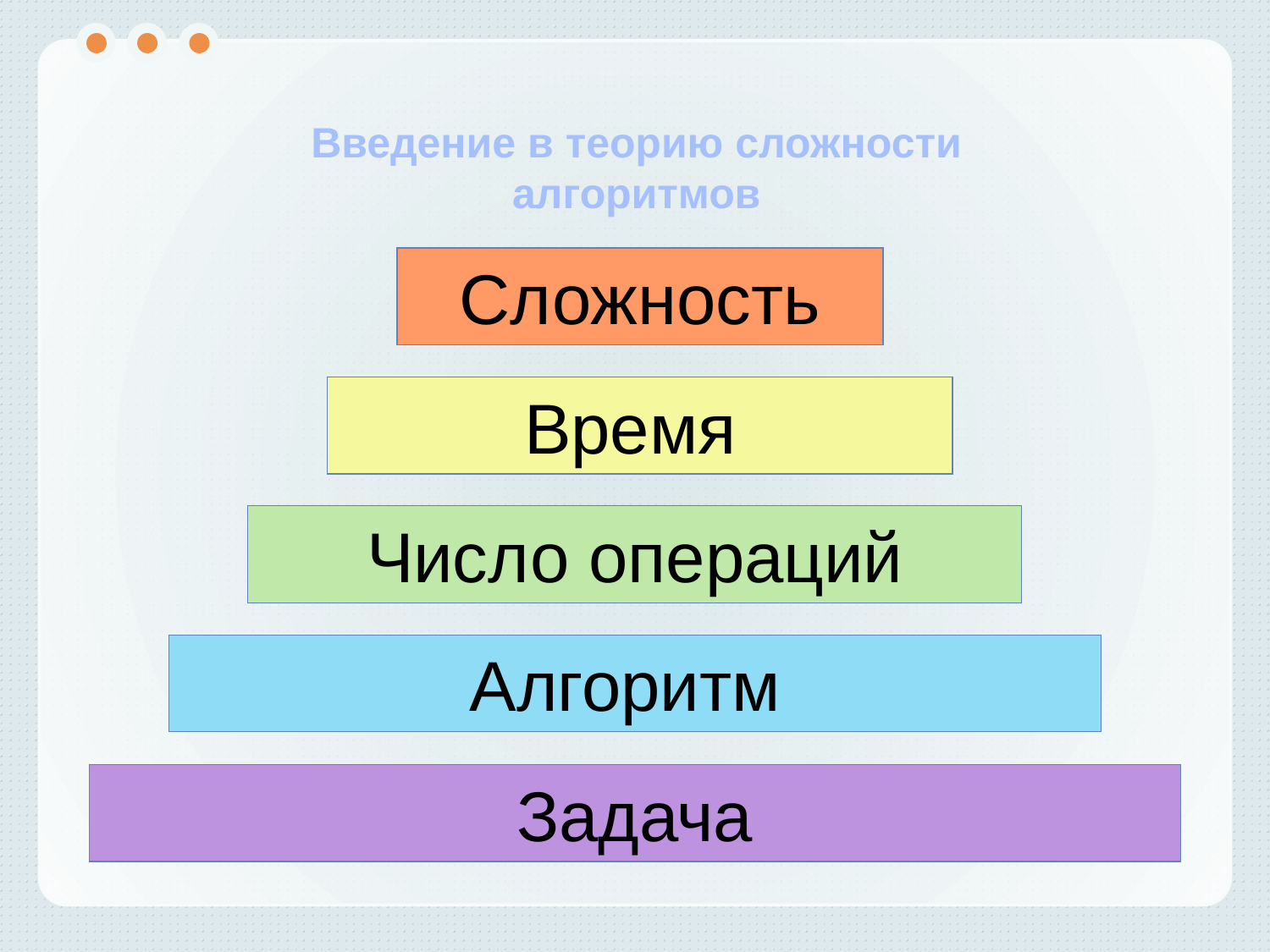

Введение в теорию сложности алгоритмов
Сложность
Время
Число операций
Алгоритм
Задача